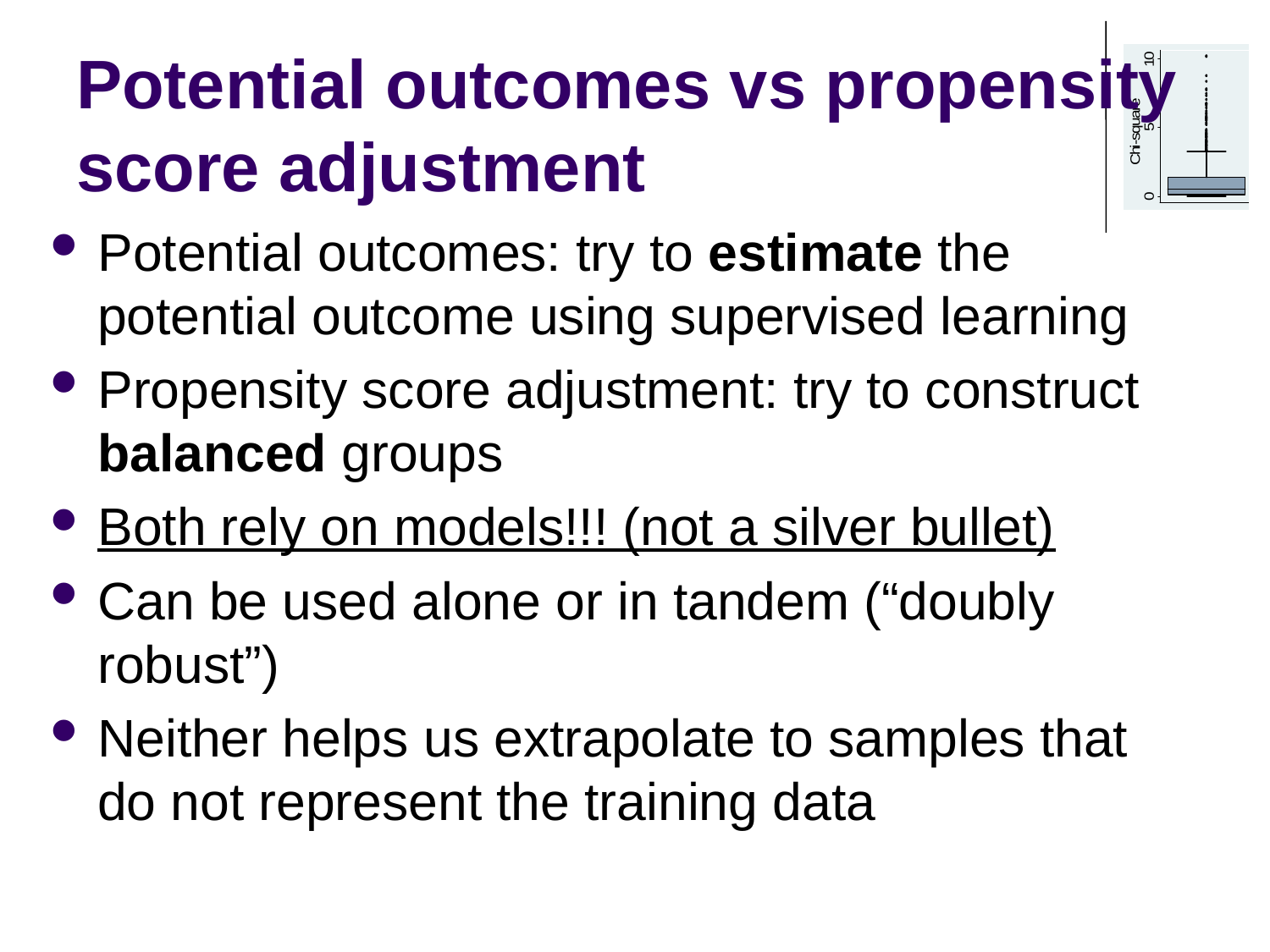

# Potential outcomes vs propensity score adjustment

Potential outcomes: try to estimate the potential outcome using supervised learning
Propensity score adjustment: try to construct balanced groups
Both rely on models!!! (not a silver bullet)
Can be used alone or in tandem (“doubly robust”)
Neither helps us extrapolate to samples that do not represent the training data